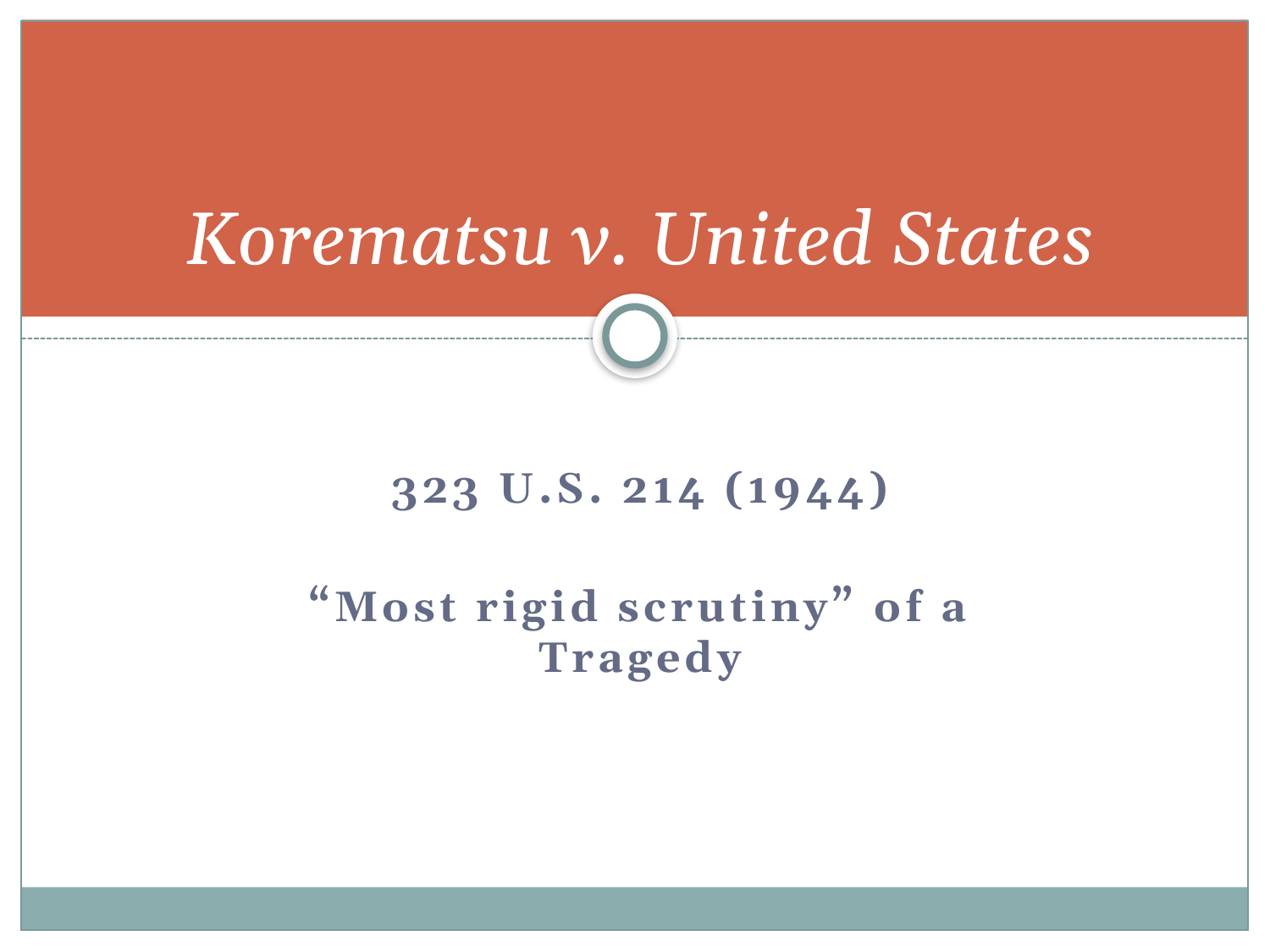

# Korematsu v. United States
323 U.S. 214 (1944)

“Most rigid scrutiny” of a Tragedy